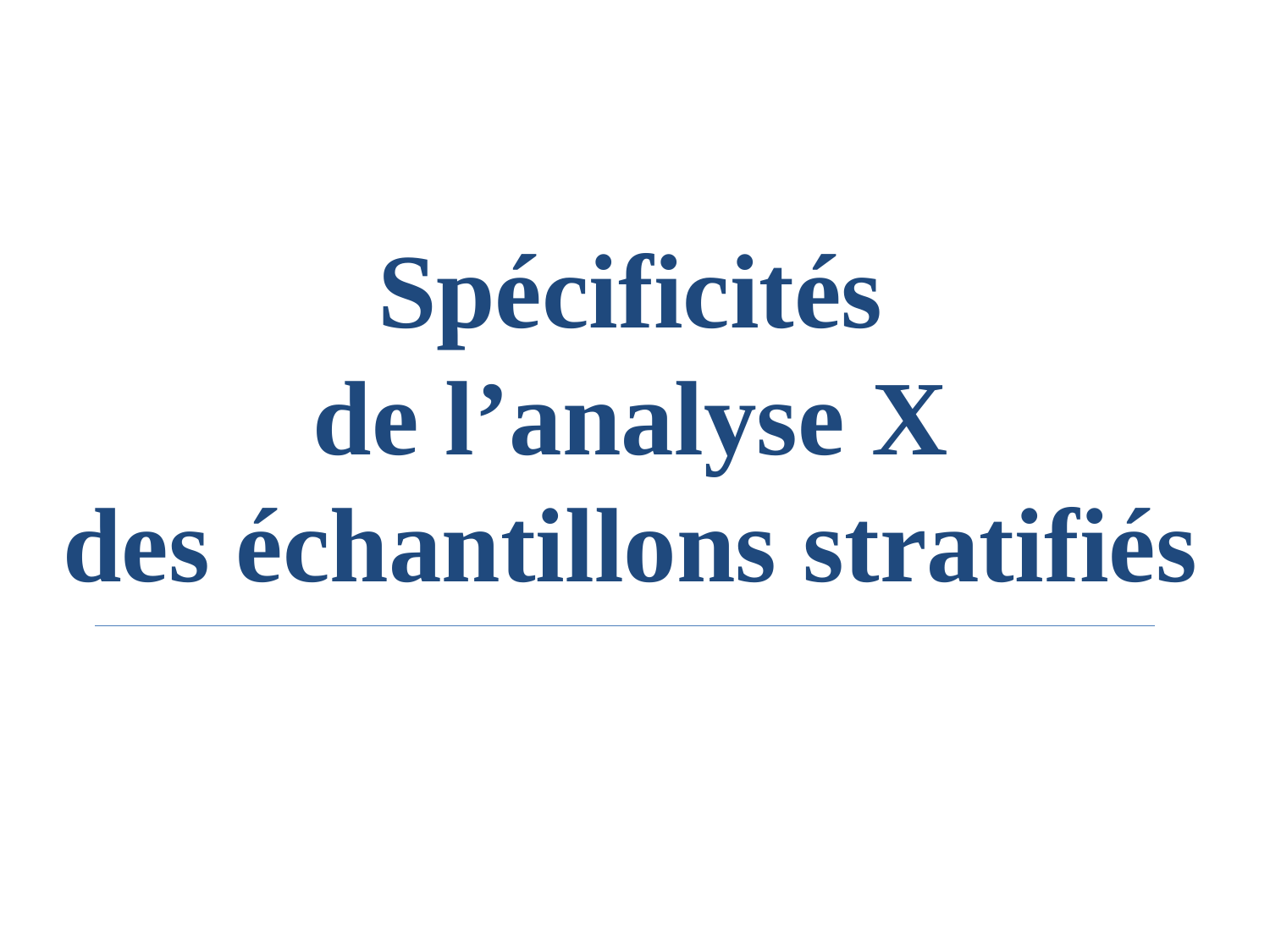

Spécificités
de l’analyse X
des échantillons stratifiés